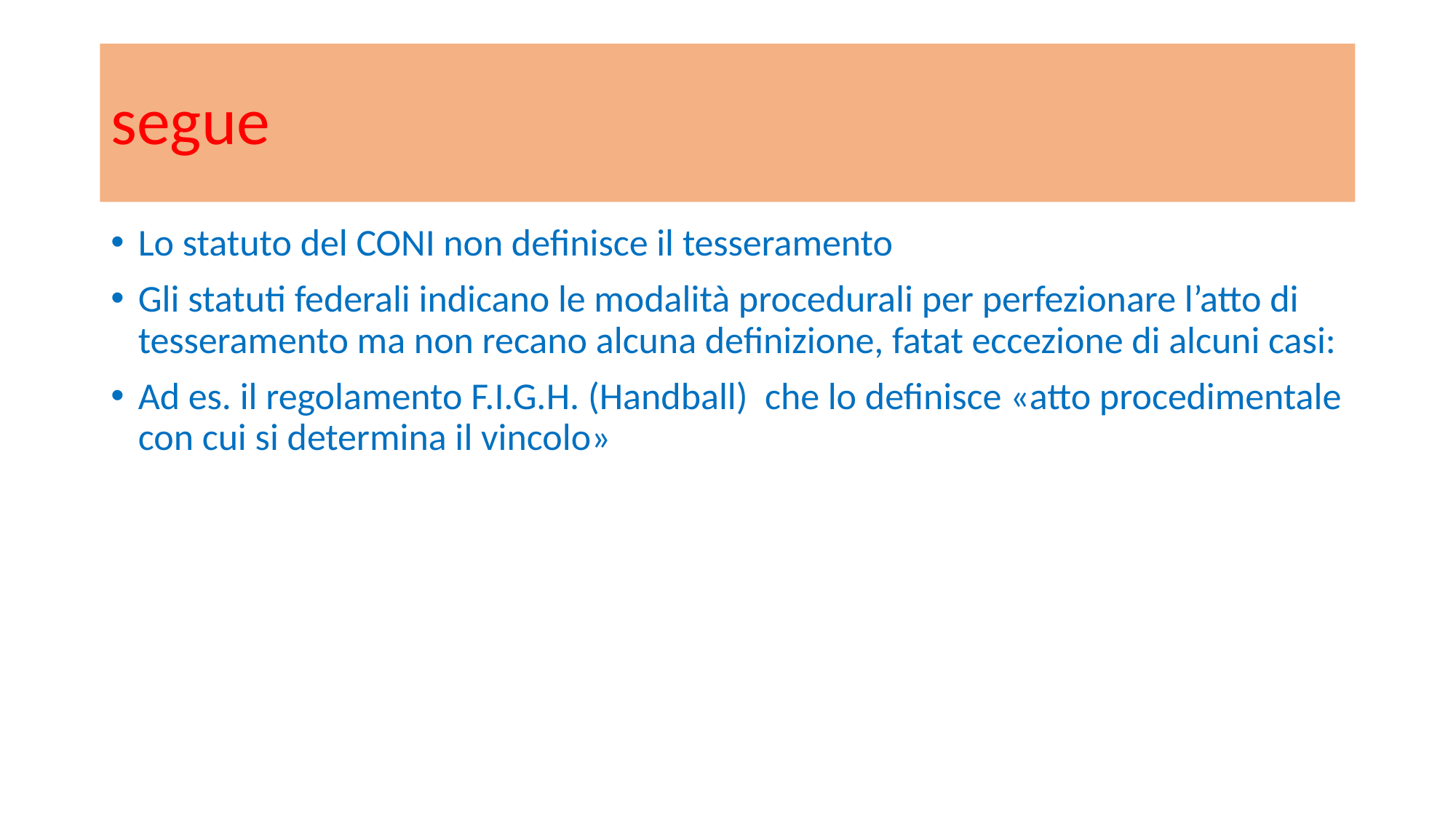

# segue
Lo statuto del CONI non definisce il tesseramento
Gli statuti federali indicano le modalità procedurali per perfezionare l’atto di tesseramento ma non recano alcuna definizione, fatat eccezione di alcuni casi:
Ad es. il regolamento F.I.G.H. (Handball)  che lo definisce «atto procedimentale con cui si determina il vincolo»